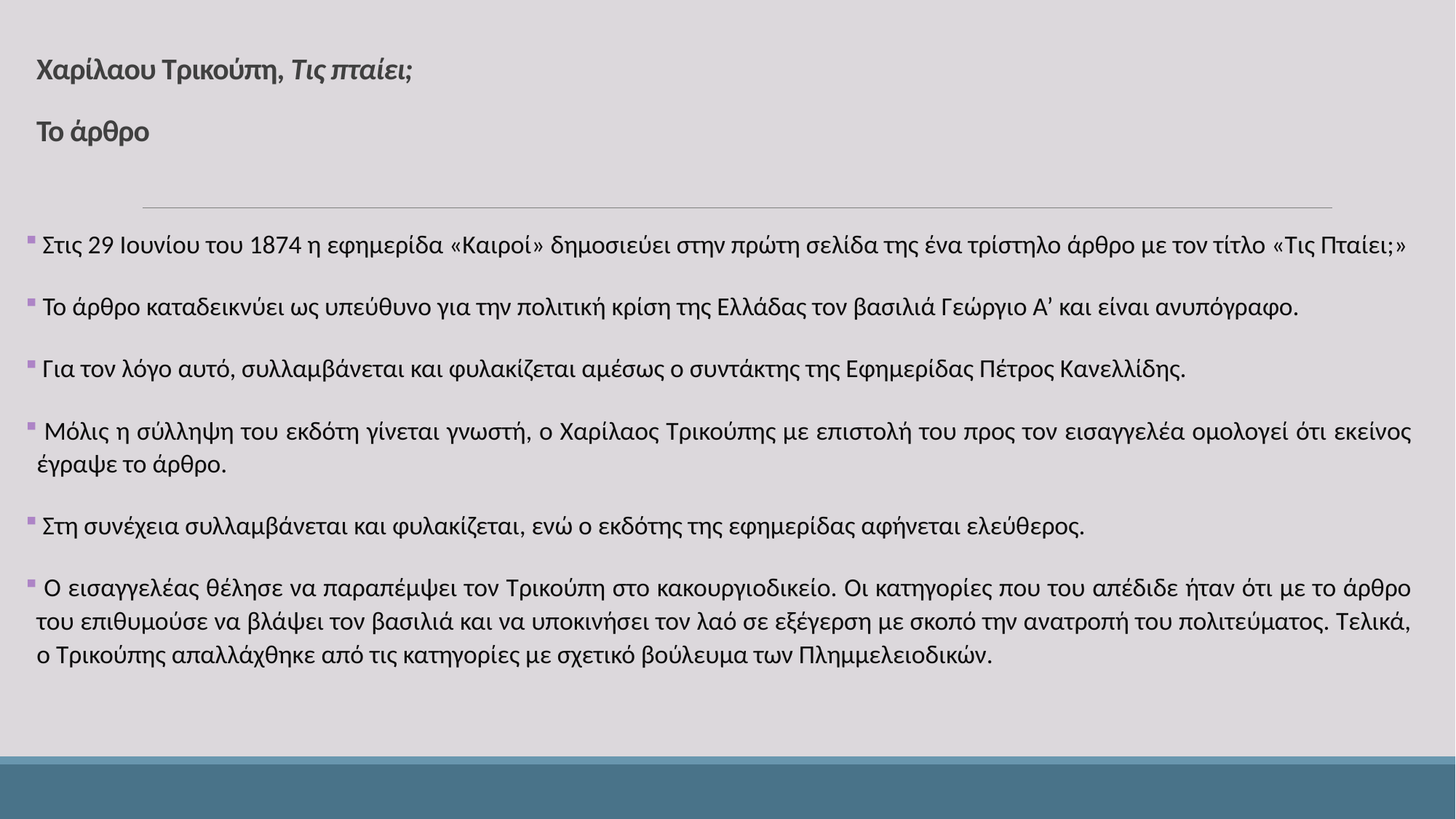

# Χαρίλαου Τρικούπη, Τις πταίει; Το άρθρο
 Στις 29 Ιουνίου του 1874 η εφημερίδα «Καιροί» δημοσιεύει στην πρώτη σελίδα της ένα τρίστηλο άρθρο με τον τίτλο «Τις Πταίει;»
 Το άρθρο καταδεικνύει ως υπεύθυνο για την πολιτική κρίση της Ελλάδας τον βασιλιά Γεώργιο Α’ και είναι ανυπόγραφο.
 Για τον λόγο αυτό, συλλαμβάνεται και φυλακίζεται αμέσως ο συντάκτης της Εφημερίδας Πέτρος Κανελλίδης.
 Μόλις η σύλληψη του εκδότη γίνεται γνωστή, ο Χαρίλαος Τρικούπης με επιστολή του προς τον εισαγγελέα ομολογεί ότι εκείνος έγραψε το άρθρο.
 Στη συνέχεια συλλαμβάνεται και φυλακίζεται, ενώ ο εκδότης της εφημερίδας αφήνεται ελεύθερος.
 Ο εισαγγελέας θέλησε να παραπέμψει τον Τρικούπη στο κακουργιοδικείο. Οι κατηγορίες που του απέδιδε ήταν ότι με το άρθρο του επιθυμούσε να βλάψει τον βασιλιά και να υποκινήσει τον λαό σε εξέγερση με σκοπό την ανατροπή του πολιτεύματος. Τελικά, ο Τρικούπης απαλλάχθηκε από τις κατηγορίες με σχετικό βούλευμα των Πλημμελειοδικών.